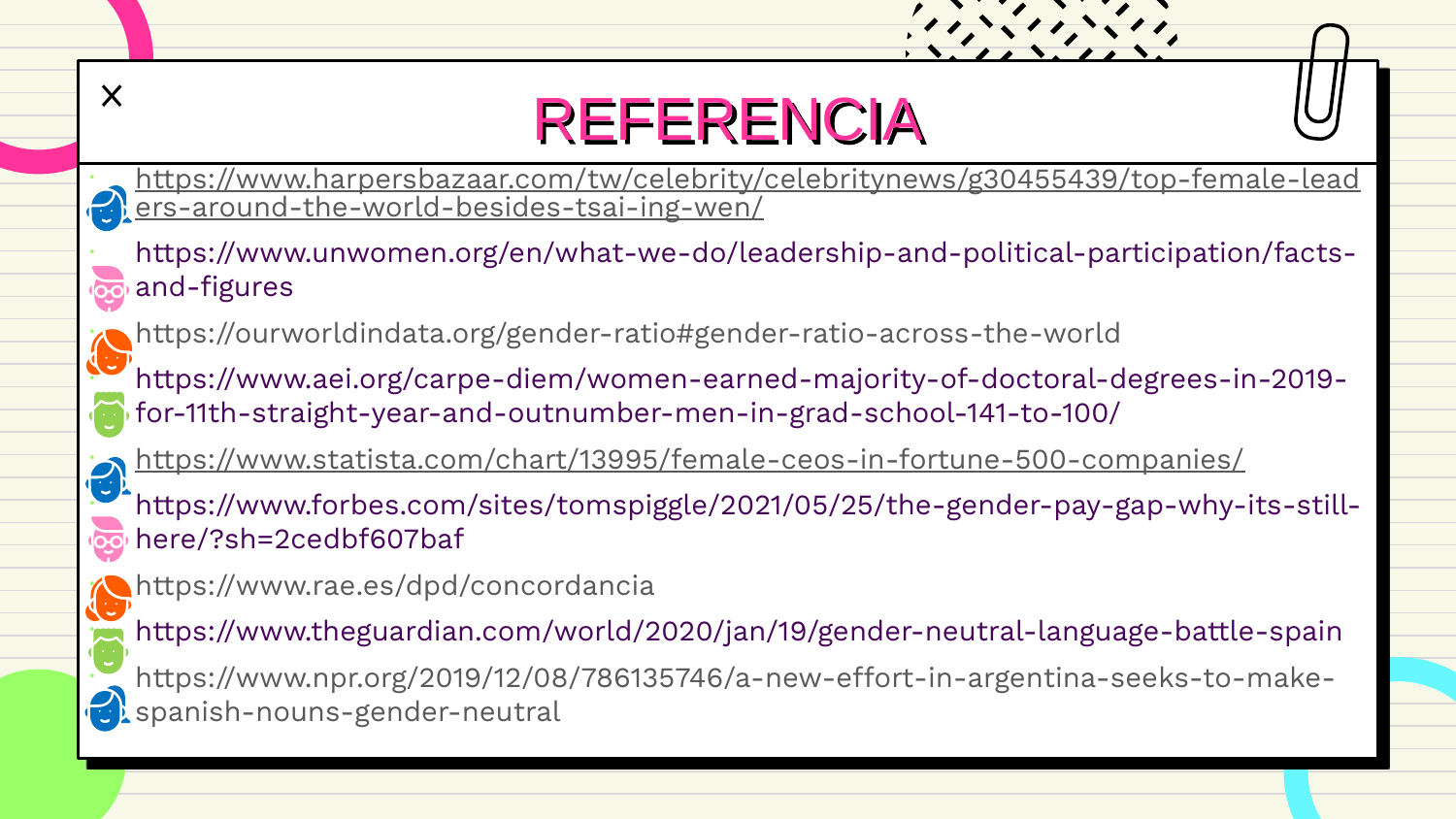

# REFERENCIA
https://www.harpersbazaar.com/tw/celebrity/celebritynews/g30455439/top-female-leaders-around-the-world-besides-tsai-ing-wen/
https://www.unwomen.org/en/what-we-do/leadership-and-political-participation/facts-and-figures
https://ourworldindata.org/gender-ratio#gender-ratio-across-the-world
https://www.aei.org/carpe-diem/women-earned-majority-of-doctoral-degrees-in-2019-for-11th-straight-year-and-outnumber-men-in-grad-school-141-to-100/
https://www.statista.com/chart/13995/female-ceos-in-fortune-500-companies/
https://www.forbes.com/sites/tomspiggle/2021/05/25/the-gender-pay-gap-why-its-still-here/?sh=2cedbf607baf
https://www.rae.es/dpd/concordancia
https://www.theguardian.com/world/2020/jan/19/gender-neutral-language-battle-spain
https://www.npr.org/2019/12/08/786135746/a-new-effort-in-argentina-seeks-to-make-spanish-nouns-gender-neutral